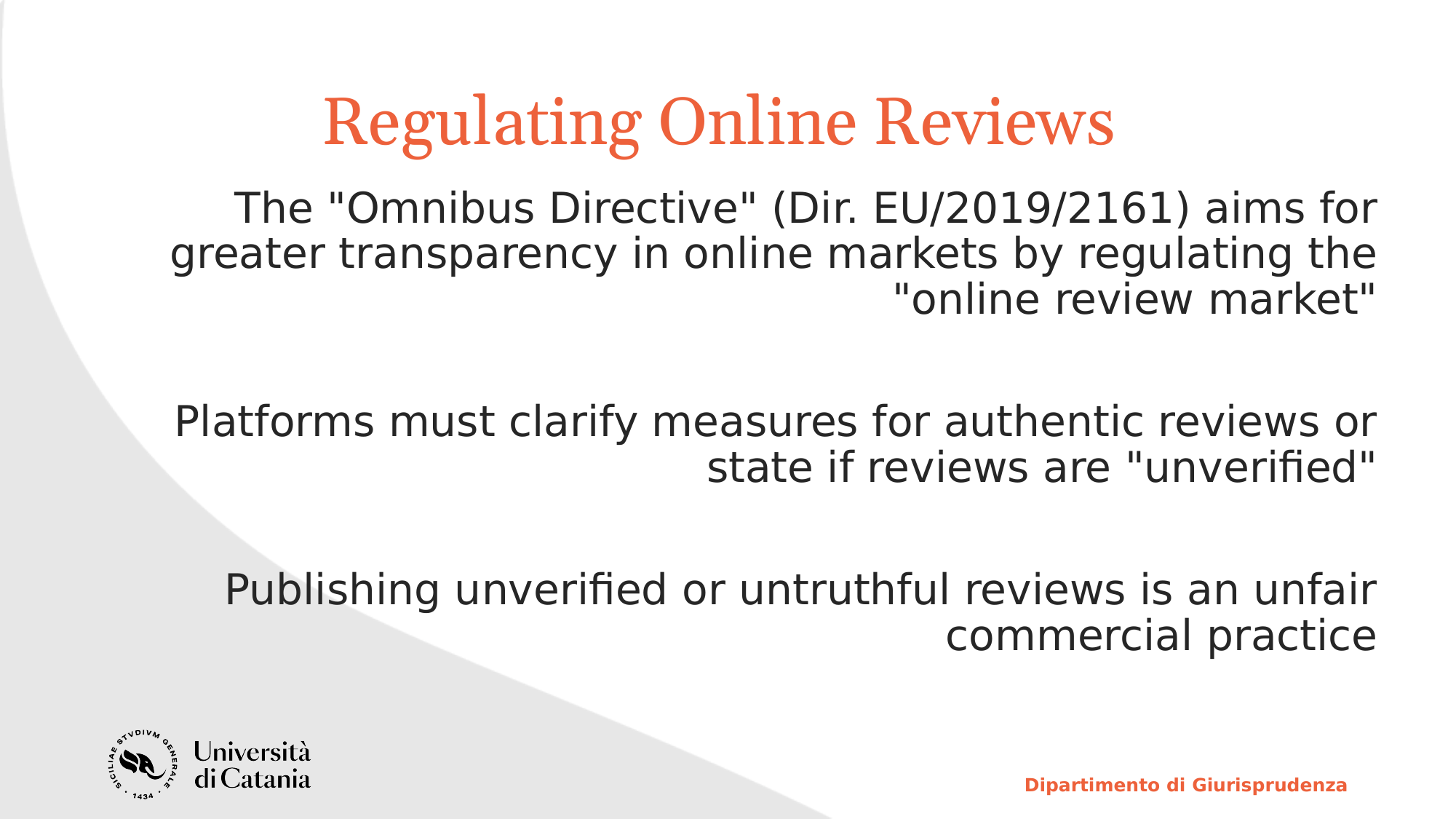

# Regulating Online Reviews
The "Omnibus Directive" (Dir. EU/2019/2161) aims for greater transparency in online markets by regulating the "online review market"

Platforms must clarify measures for authentic reviews or state if reviews are "unverified"

Publishing unverified or untruthful reviews is an unfair commercial practice